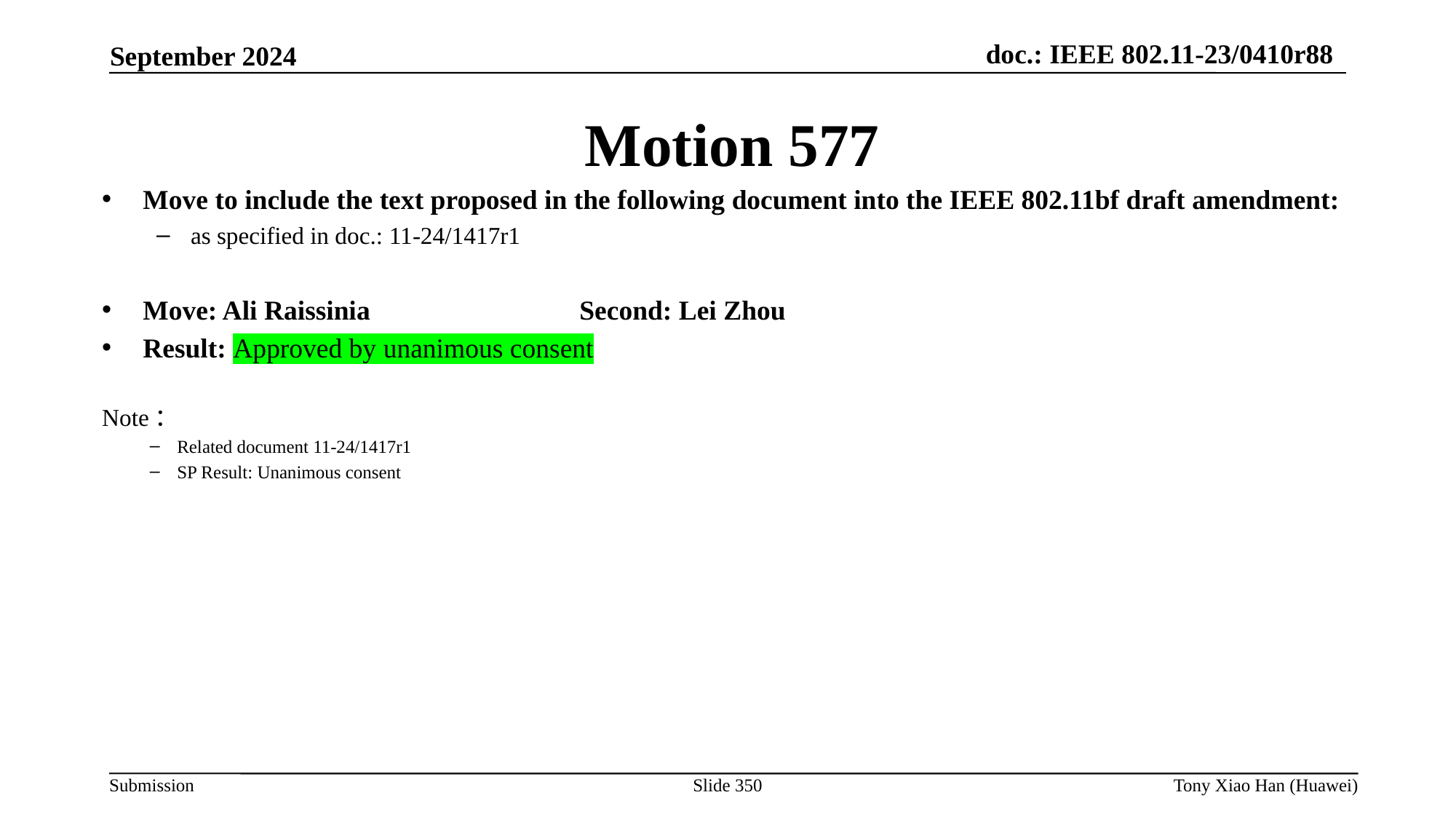

Motion 577

Move to include the text proposed in the following document into the IEEE 802.11bf draft amendment:
as specified in doc.: 11-24/1417r1

Move: Ali Raissinia 		Second: Lei Zhou
Result: Approved by unanimous consent

Note：
Related document 11-24/1417r1
SP Result: Unanimous consent